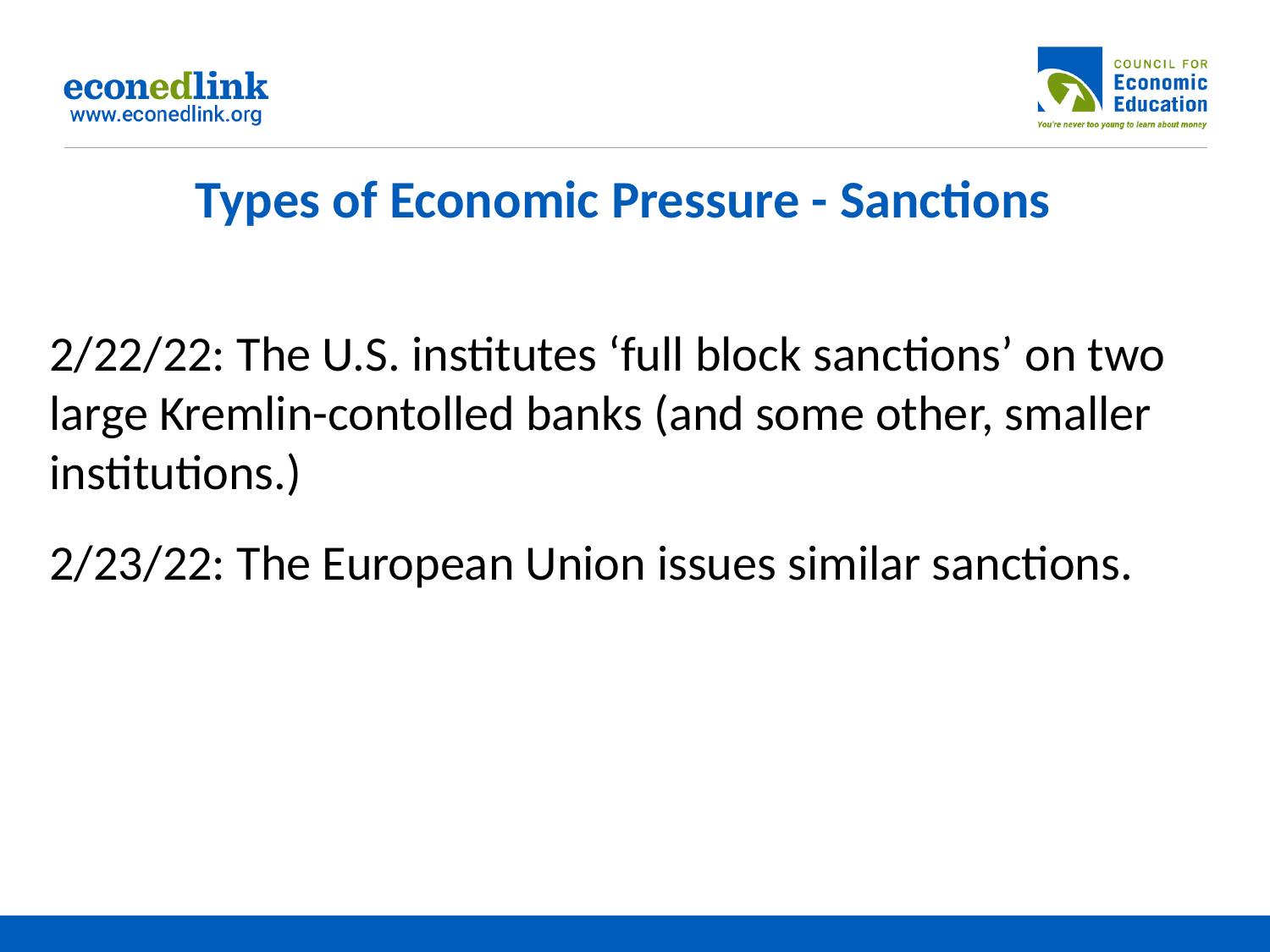

# Types of Economic Pressure - Sanctions
2/22/22: The U.S. institutes ‘full block sanctions’ on two large Kremlin-contolled banks (and some other, smaller institutions.)
2/23/22: The European Union issues similar sanctions.